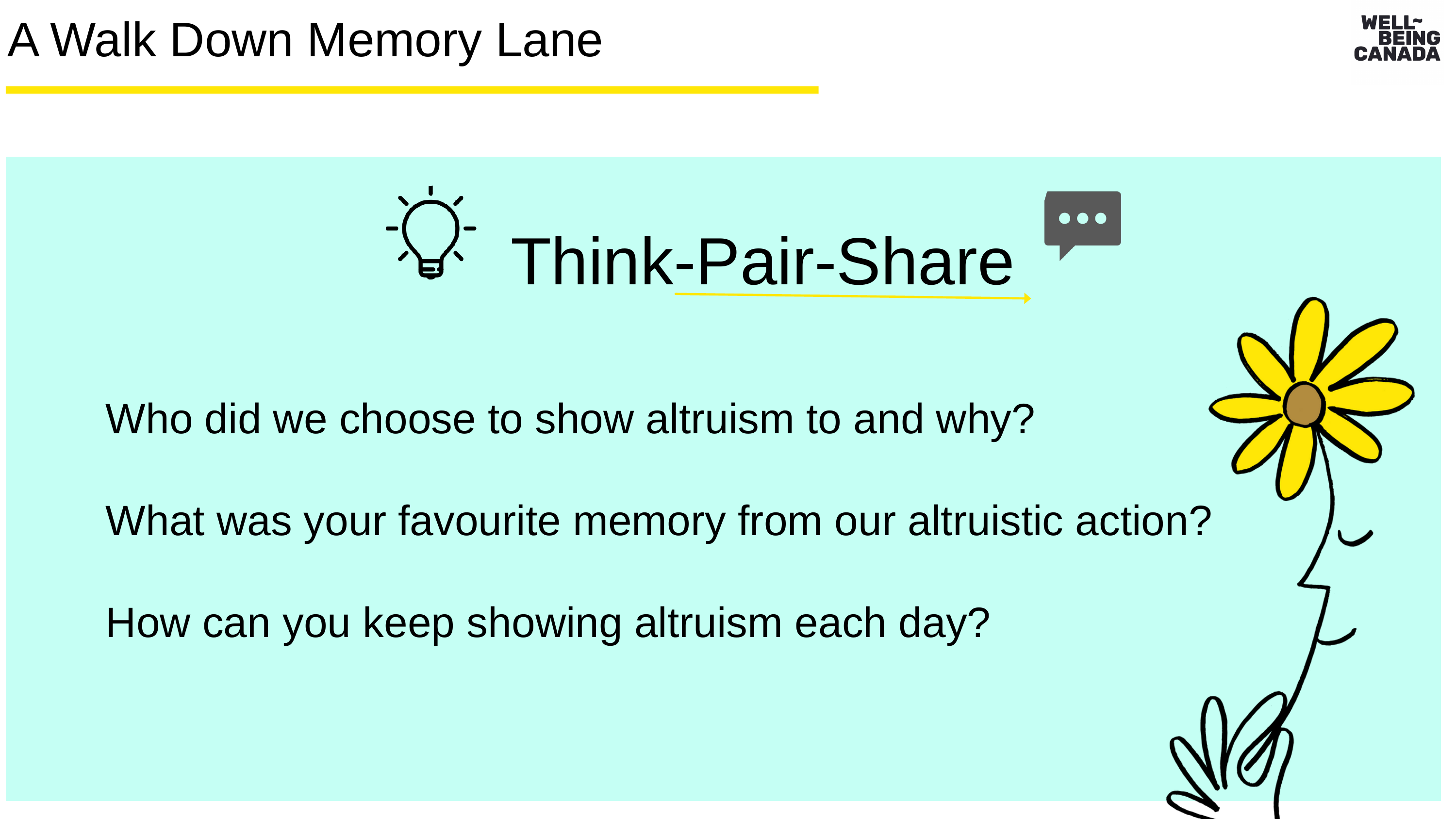

A Walk Down Memory Lane

Think-Pair-Share

Who did we choose to show altruism to and why?

What was your favourite memory from our altruistic action?

How can you keep showing altruism each day?